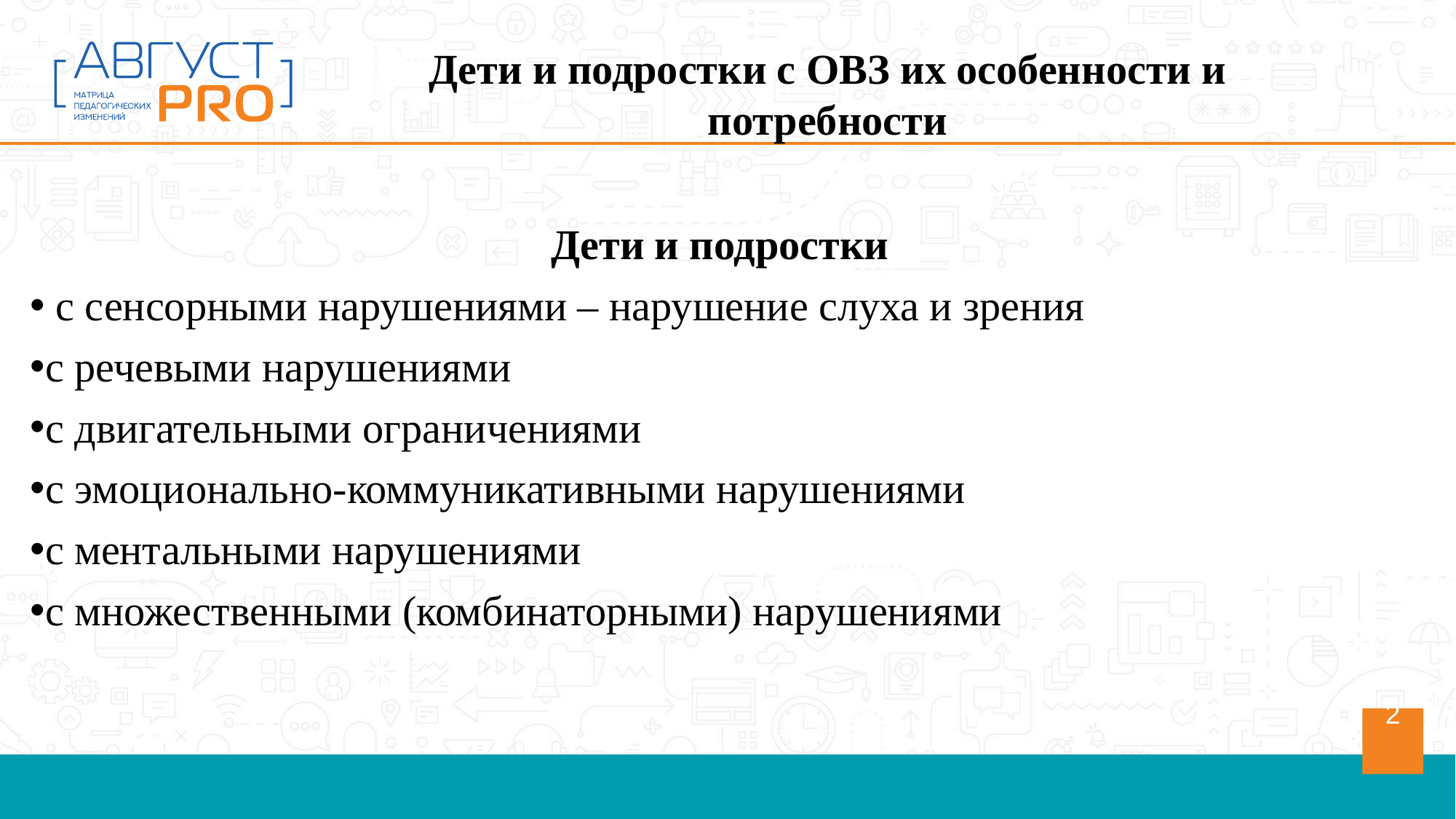

Дети и подростки с ОВЗ их особенности и потребности

Дети и подростки
 с сенсорными нарушениями – нарушение слуха и зрения
с речевыми нарушениями
с двигательными ограничениями
с эмоционально-коммуникативными нарушениями
с ментальными нарушениями
с множественными (комбинаторными) нарушениями